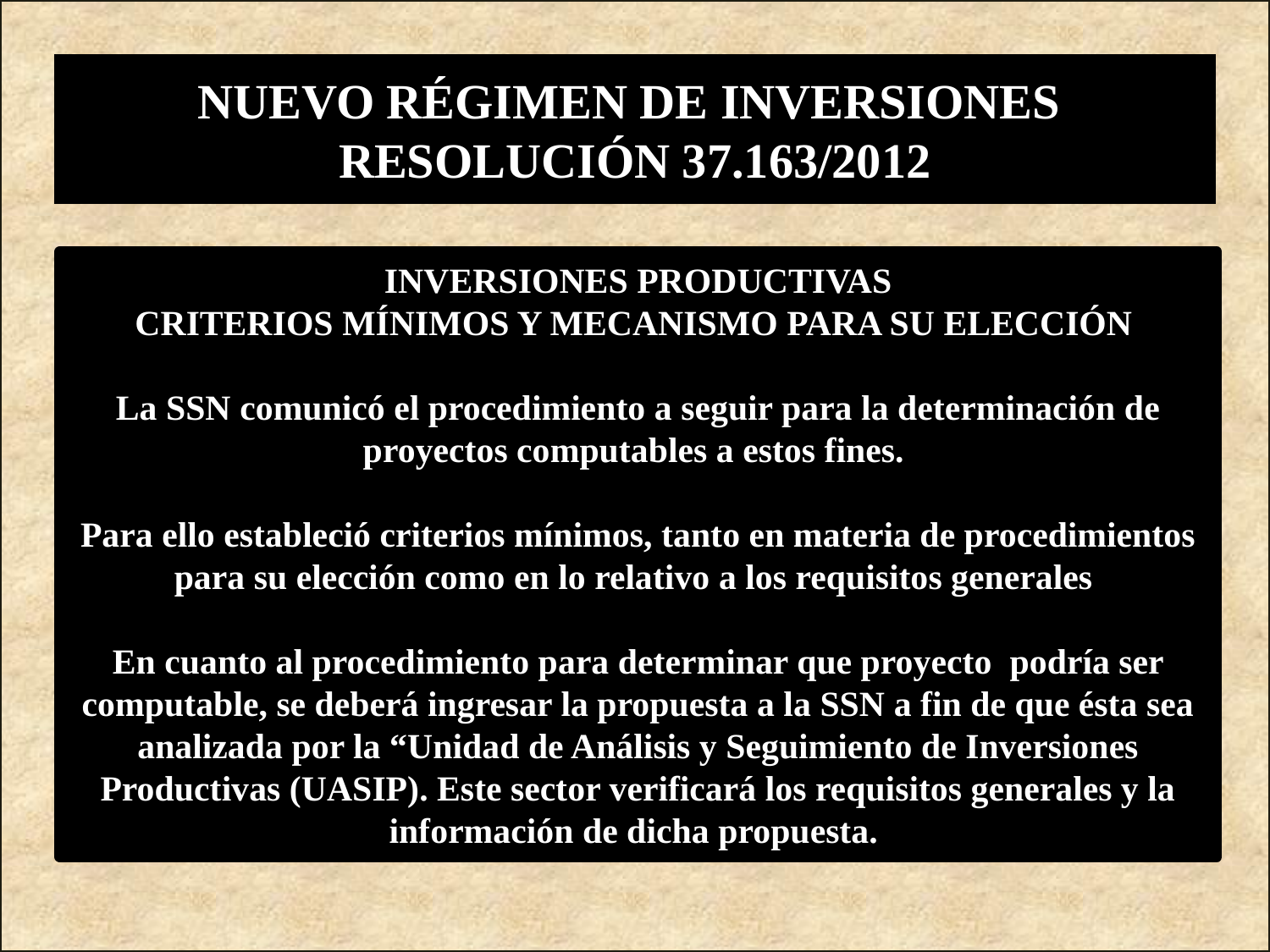

NUEVO RÉGIMEN DE INVERSIONES
RESOLUCIÓN 37.163/2012
INVERSIONES PRODUCTIVAS
CRITERIOS MÍNIMOS Y MECANISMO PARA SU ELECCIÓN
La SSN comunicó el procedimiento a seguir para la determinación de proyectos computables a estos fines.
Para ello estableció criterios mínimos, tanto en materia de procedimientos para su elección como en lo relativo a los requisitos generales
En cuanto al procedimiento para determinar que proyecto  podría ser computable, se deberá ingresar la propuesta a la SSN a fin de que ésta sea analizada por la “Unidad de Análisis y Seguimiento de Inversiones Productivas (UASIP). Este sector verificará los requisitos generales y la información de dicha propuesta.